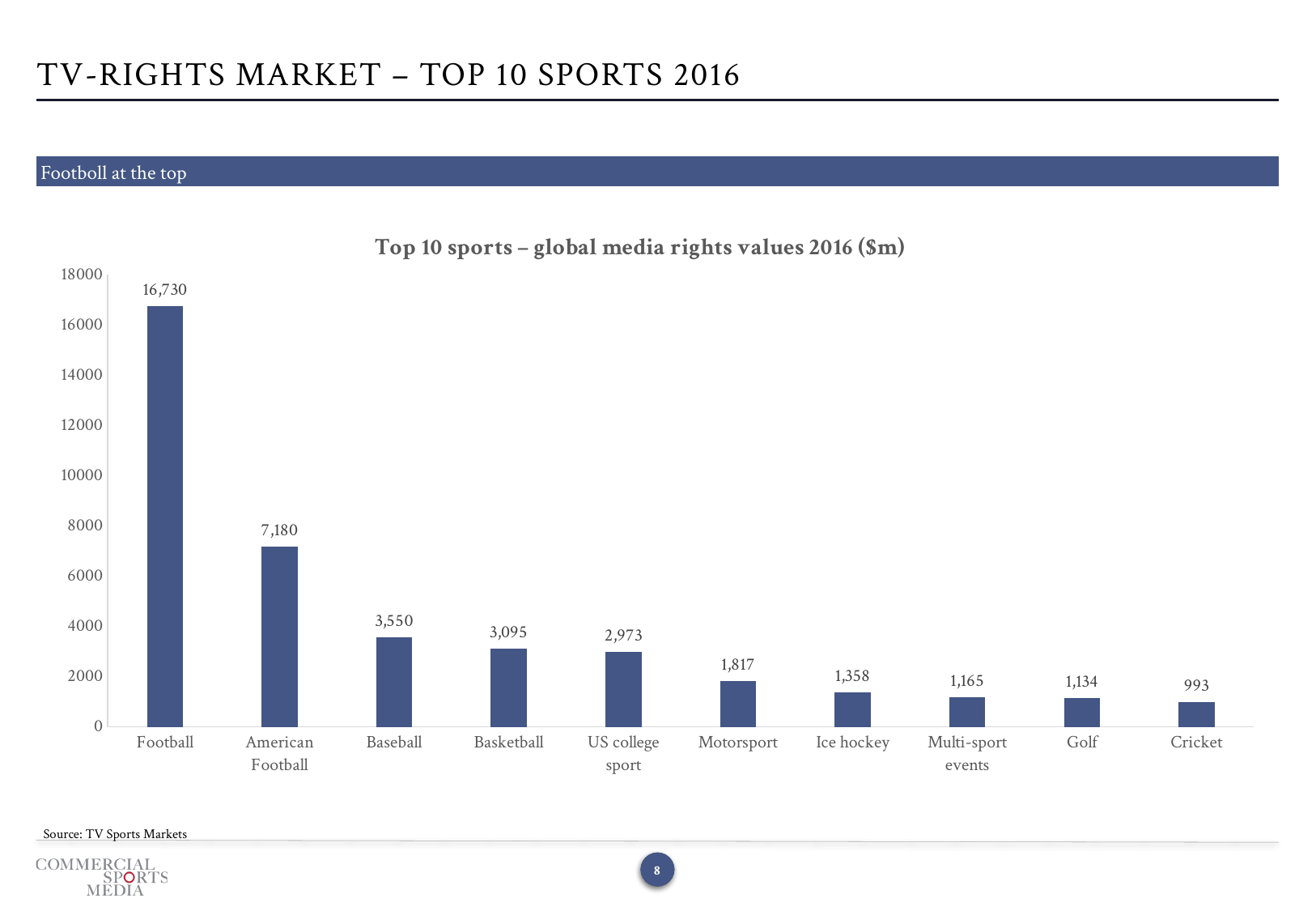

Tv-rights market – top 10 sports 2016
Footboll at the top

### Chart: Top 10 sports – global media rights values 2016 ($m)

| Category | Series 1 |
|---|---|
| Football | 16729.6 |
| American Football | 7180.0 |
| Baseball | 3549.9 |
| Basketball | 3094.5 |
| US college sport | 2972.9 |
| Motorsport | 1817.3 |
| Ice hockey | 1358.3 |
| Multi-sport events | 1165.2 |
| Golf | 1134.2 |
| Cricket | 992.8 |
Source: TV Sports Markets

 8